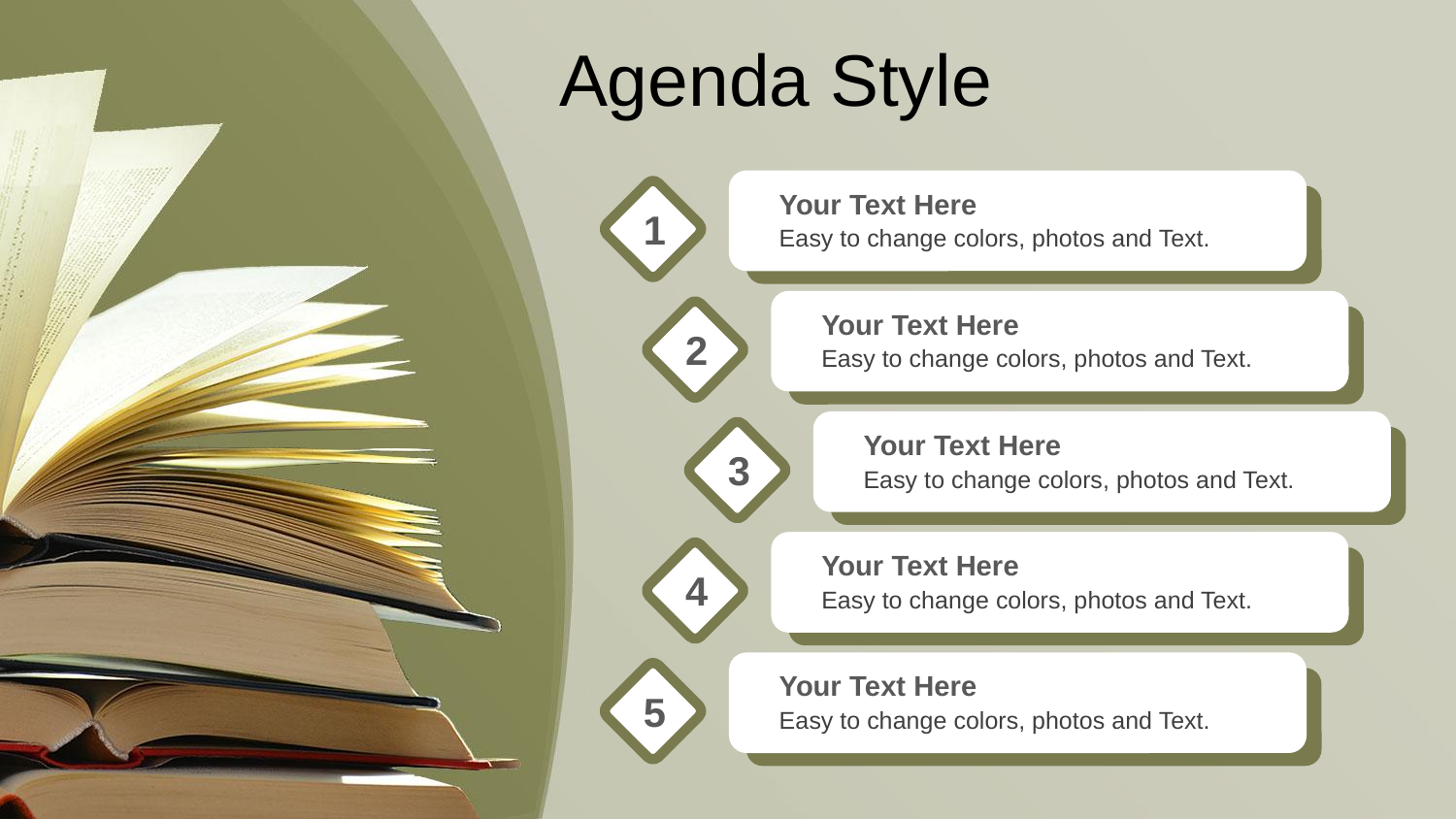

Agenda Style

1
Your Text Here
Easy to change colors, photos and Text.

2
Your Text Here
Easy to change colors, photos and Text.

3
Your Text Here
Easy to change colors, photos and Text.

4
Your Text Here
Easy to change colors, photos and Text.

5
Your Text Here
Easy to change colors, photos and Text.